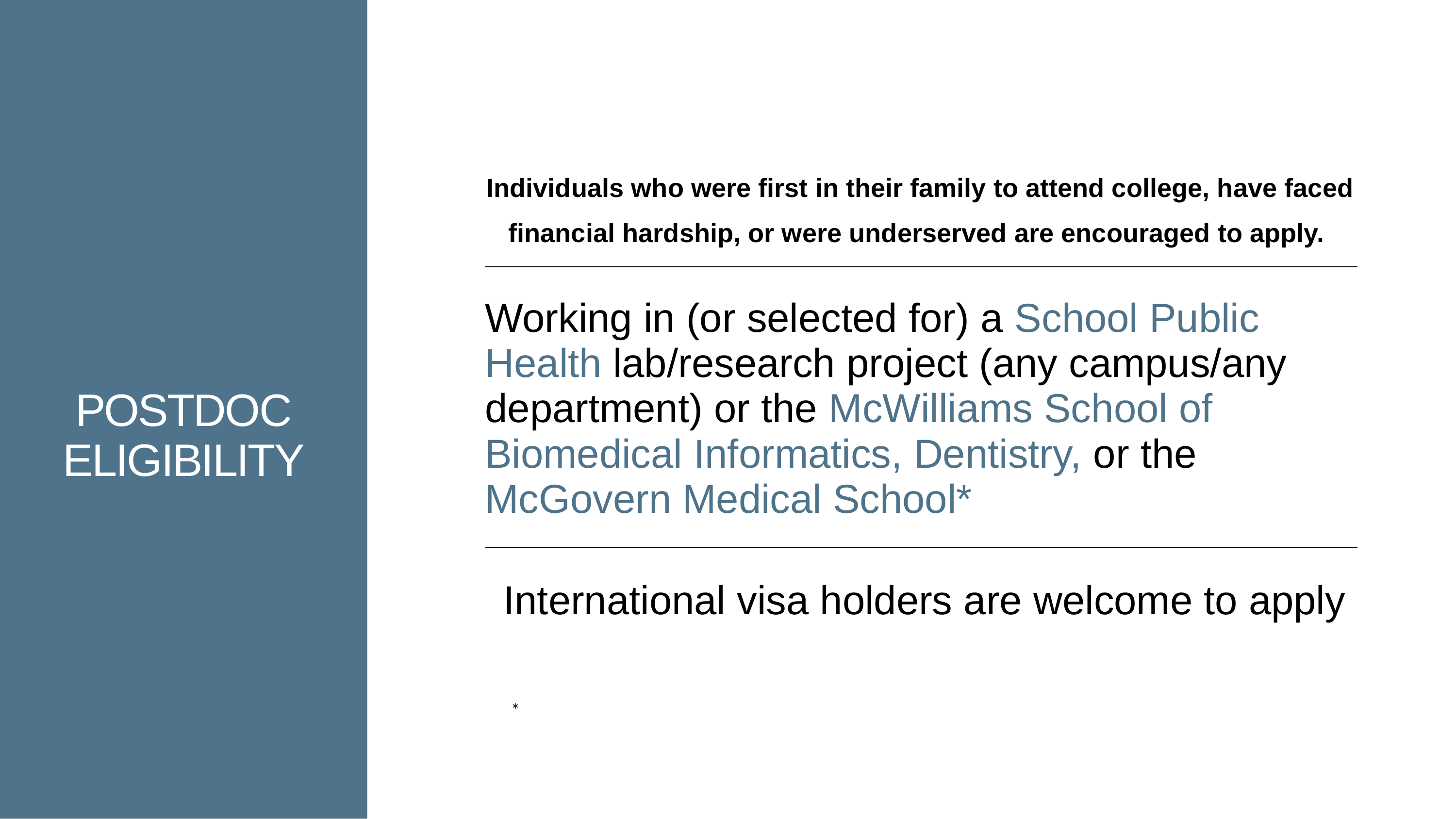

Individuals who were first in their family to attend college, have faced financial hardship, or were underserved are encouraged to apply.

Working in (or selected for) a School Public Health lab/research project (any campus/any department) or the McWilliams School of Biomedical Informatics, Dentistry, or the McGovern Medical School*
POSTDOC
ELIGIBILITY

International visa holders are welcome to apply
*